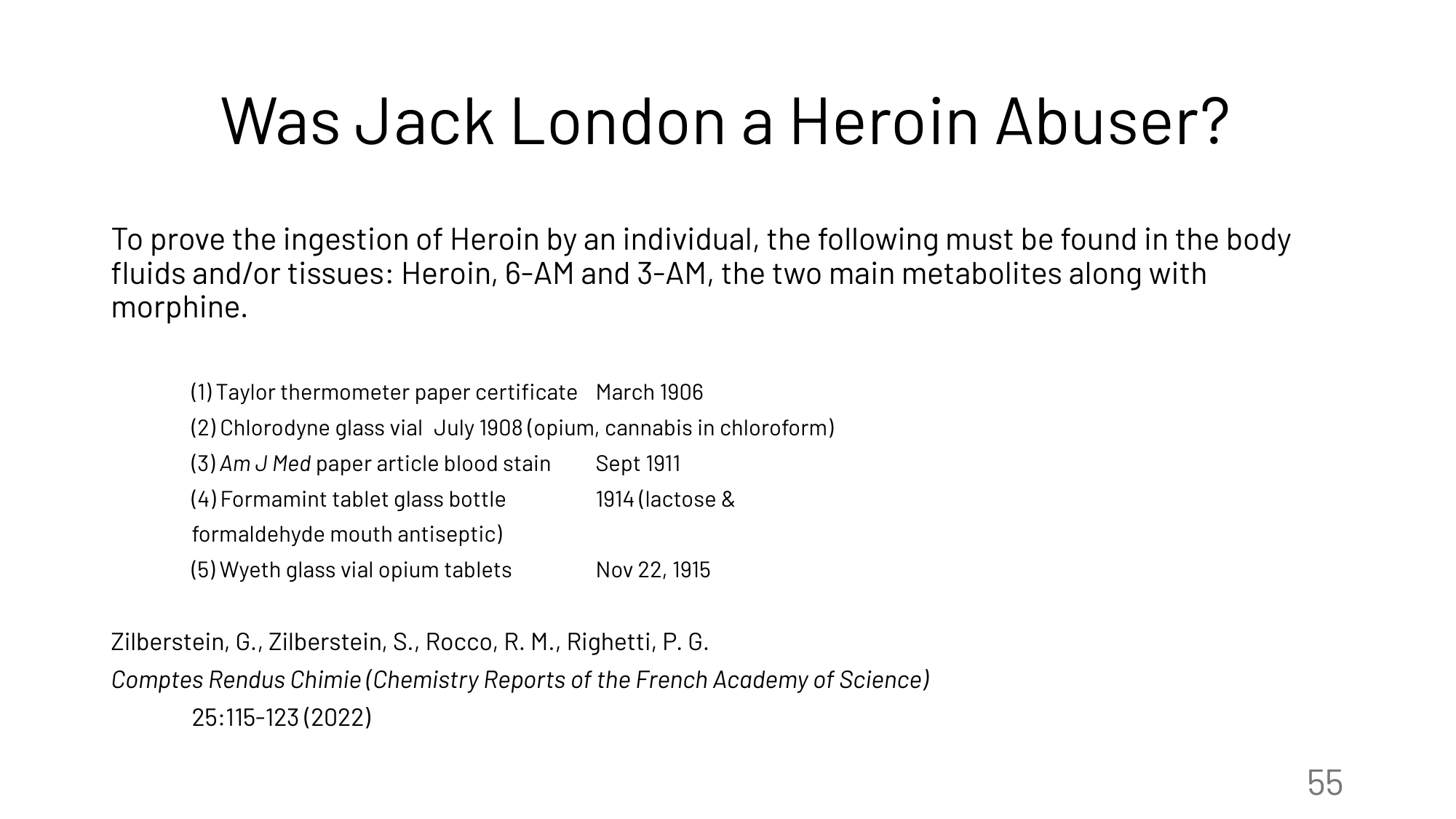

# Was Jack London a Heroin Abuser?
To prove the ingestion of Heroin by an individual, the following must be found in the body fluids and/or tissues: Heroin, 6-AM and 3-AM, the two main metabolites along with morphine.

	(1) Taylor thermometer paper certificate 		March 1906
	(2) Chlorodyne glass vial 			July 1908 (opium, cannabis in chloroform)
	(3) Am J Med paper article blood stain 		Sept 1911
	(4) Formamint tablet glass bottle		1914 (lactose &
							formaldehyde mouth antiseptic)
	(5) Wyeth glass vial opium tablets 		Nov 22, 1915

Zilberstein, G., Zilberstein, S., Rocco, R. M., Righetti, P. G.
Comptes Rendus Chimie (Chemistry Reports of the French Academy of Science)
			25:115-123 (2022)
55